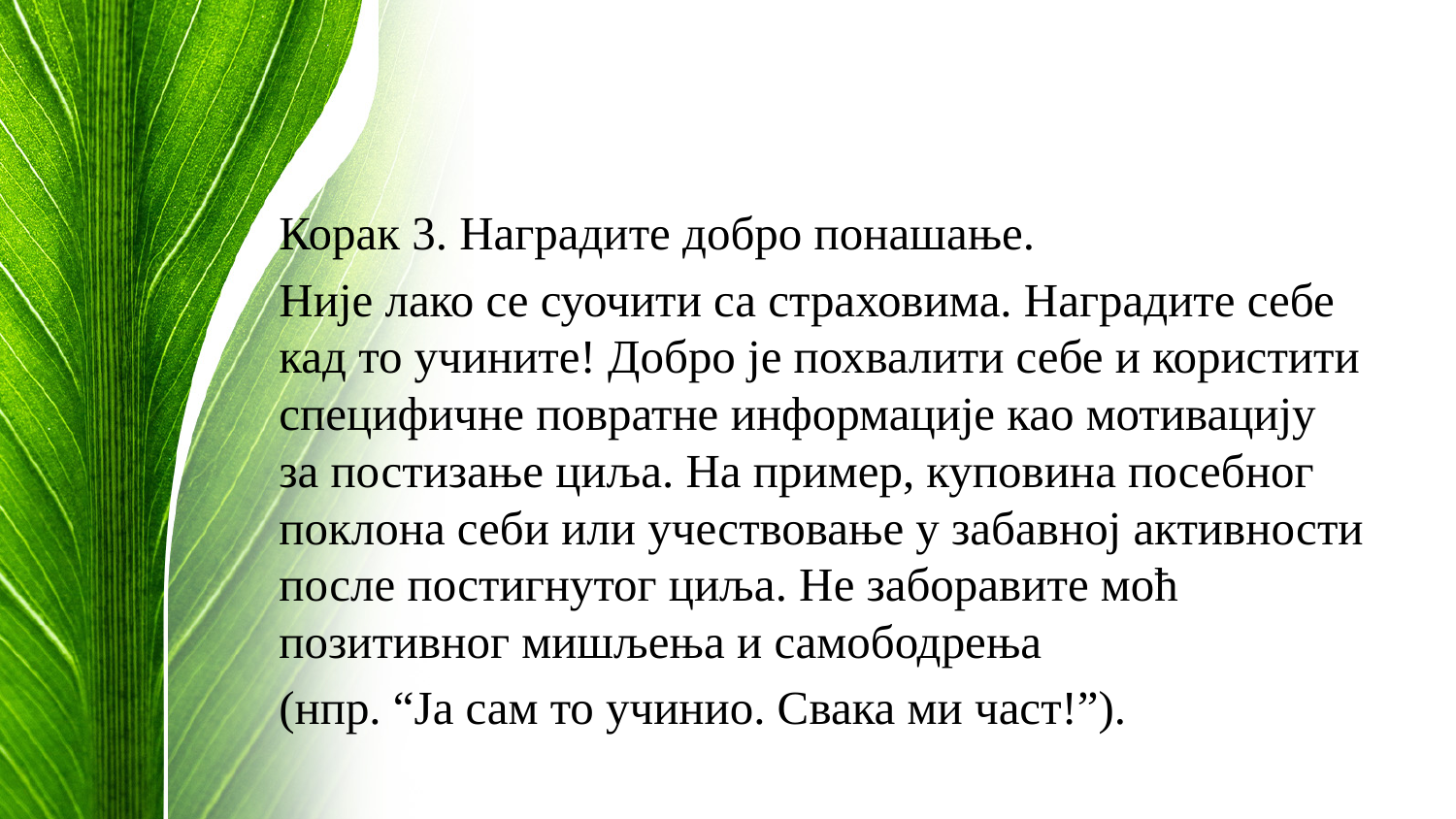

Корак 3. Наградите добро понашање.
Није лако се суочити са страховима. Наградите себе кад то учините! Добро је похвалити себе и користити специфичне повратне информације као мотивацију за постизање циља. На пример, куповина посебног поклона себи или учествовање у забавној активности после постигнутог циља. Не заборавите моћ позитивног мишљења и самободрења
(нпр. “Ја сам то учинио. Свака ми част!”).